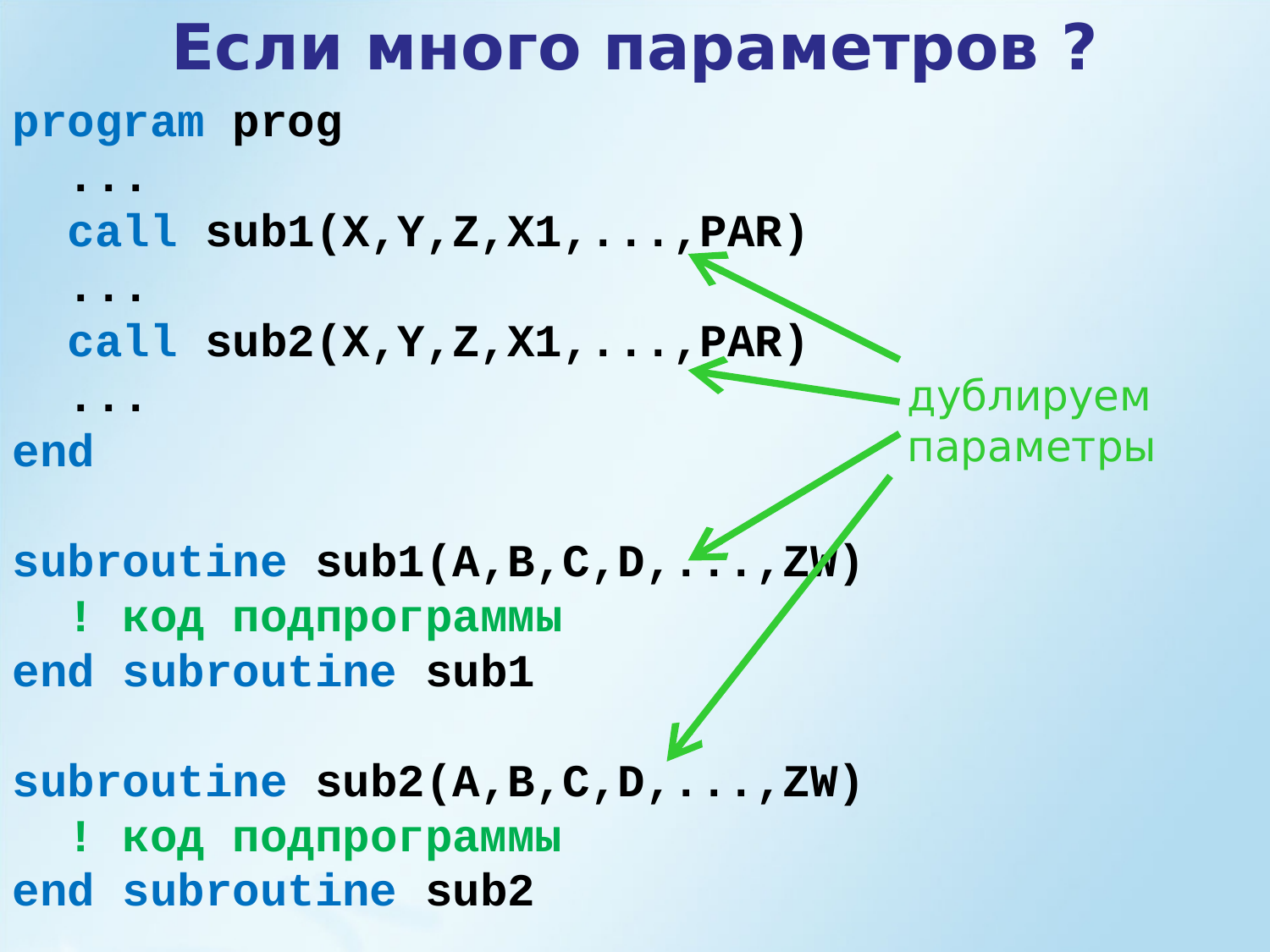

Если много параметров ?
program prog
  ...
  call sub1(X,Y,Z,X1,...,PAR)
  ...
  call sub2(X,Y,Z,X1,...,PAR)
  ...
end

subroutine sub1(A,B,C,D,...,ZW)
  ! код подпрограммы
end subroutine sub1

subroutine sub2(A,B,C,D,...,ZW)
  ! код подпрограммы
end subroutine sub2

  дублируем
  параметры